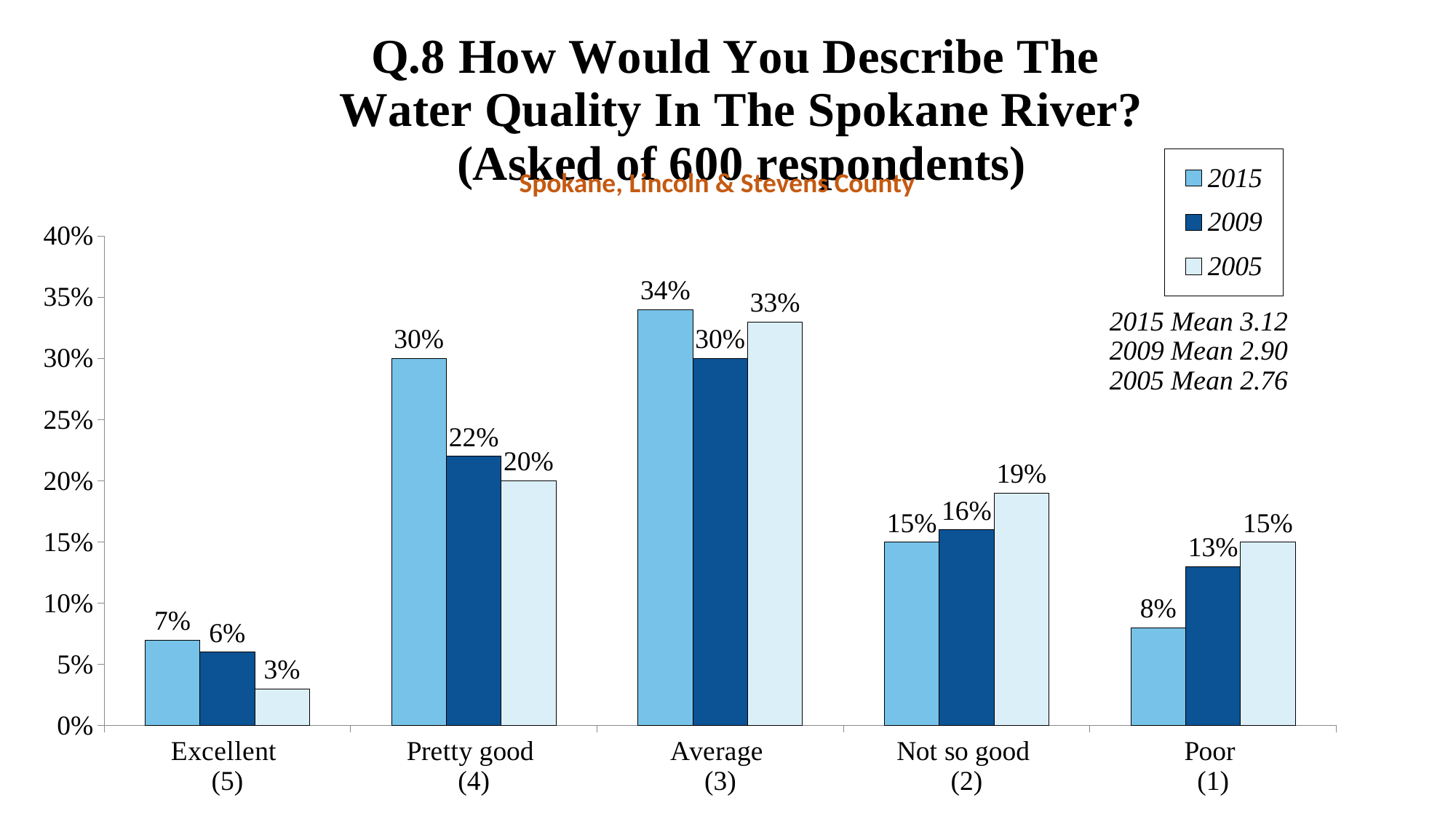

### Chart: Q.8 How Would You Describe The
Water Quality In The Spokane River?
(Asked of 600 respondents)

| Category | 2015 | 2009 | 2005 |
|---|---|---|---|
| Excellent
(5) | 0.07 | 0.06 | 0.03 |
| Pretty good
(4) | 0.3 | 0.22 | 0.2 |
| Average
(3) | 0.34 | 0.3 | 0.33 |
| Not so good
(2) | 0.15 | 0.16 | 0.19 |
| Poor
(1) | 0.08 | 0.13 | 0.15 |
Spokane, Lincoln & Stevens County